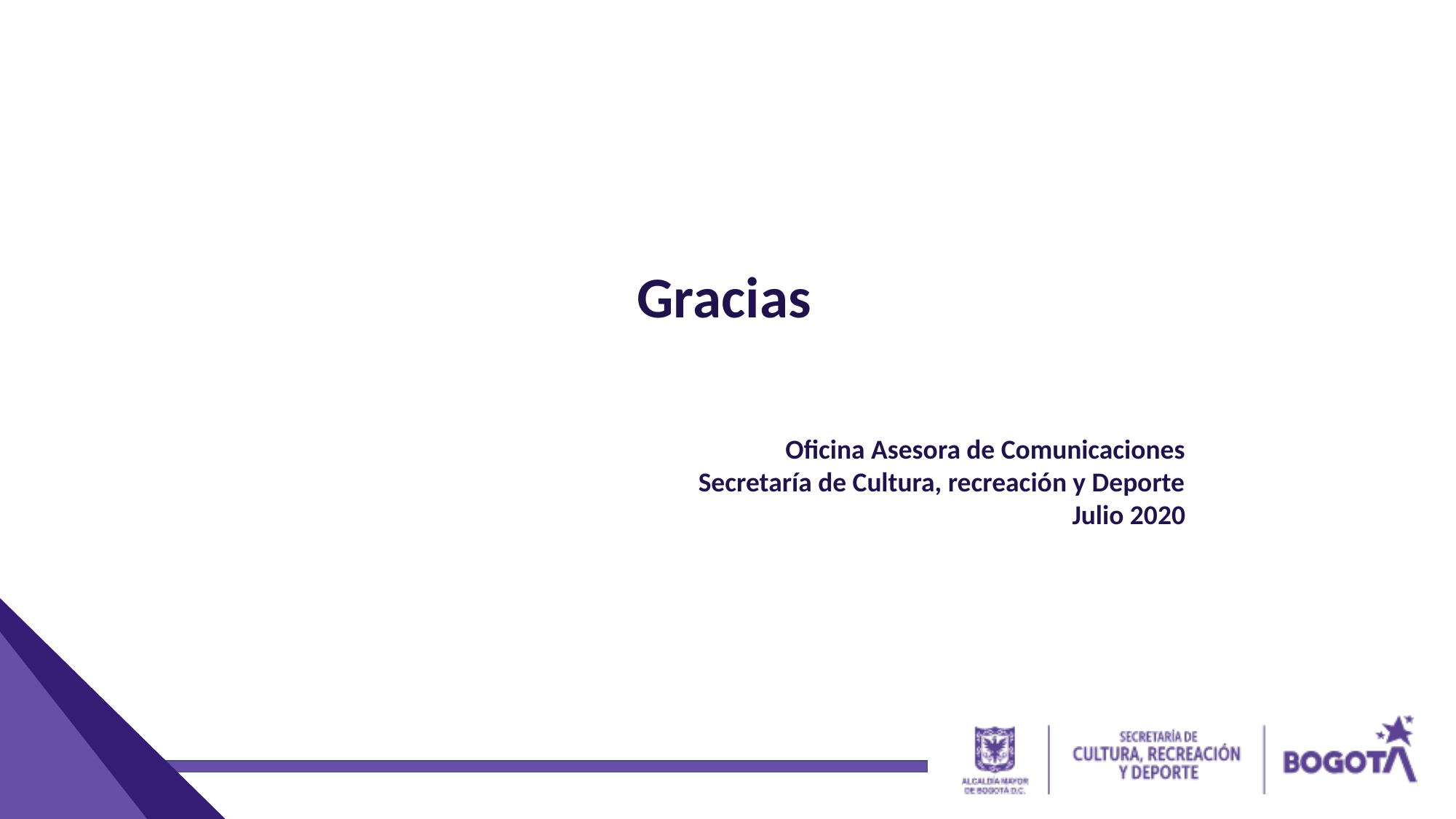

Gracias

Oficina Asesora de Comunicaciones
Secretaría de Cultura, recreación y Deporte
Julio 2020